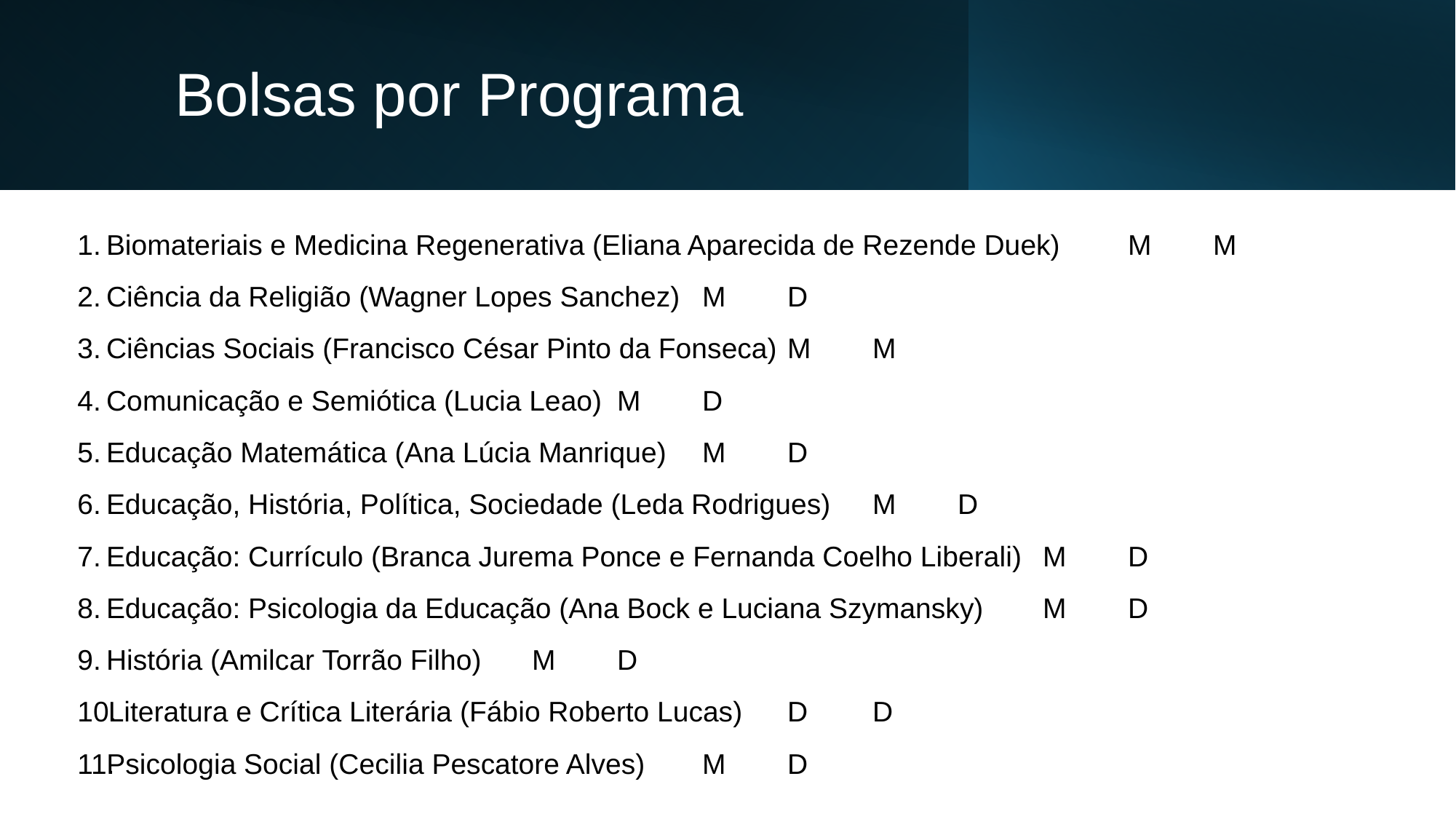

# Bolsas por Programa
Biomateriais e Medicina Regenerativa (Eliana Aparecida de Rezende Duek)		M	M
Ciência da Religião (Wagner Lopes Sanchez)									M	D
Ciências Sociais (Francisco César Pinto da Fonseca)							M	M
Comunicação e Semiótica (Lucia Leao)										M	D
Educação Matemática (Ana Lúcia Manrique)									M	D
Educação, História, Política, Sociedade (Leda Rodrigues)						M	D
Educação: Currículo (Branca Jurema Ponce e Fernanda Coelho Liberali)			M	D
Educação: Psicologia da Educação (Ana Bock e Luciana Szymansky)  			M	D
História (Amilcar Torrão Filho)												M	D
Literatura e Crítica Literária (Fábio Roberto Lucas)								D	D
Psicologia Social (Cecilia Pescatore Alves)									M	D